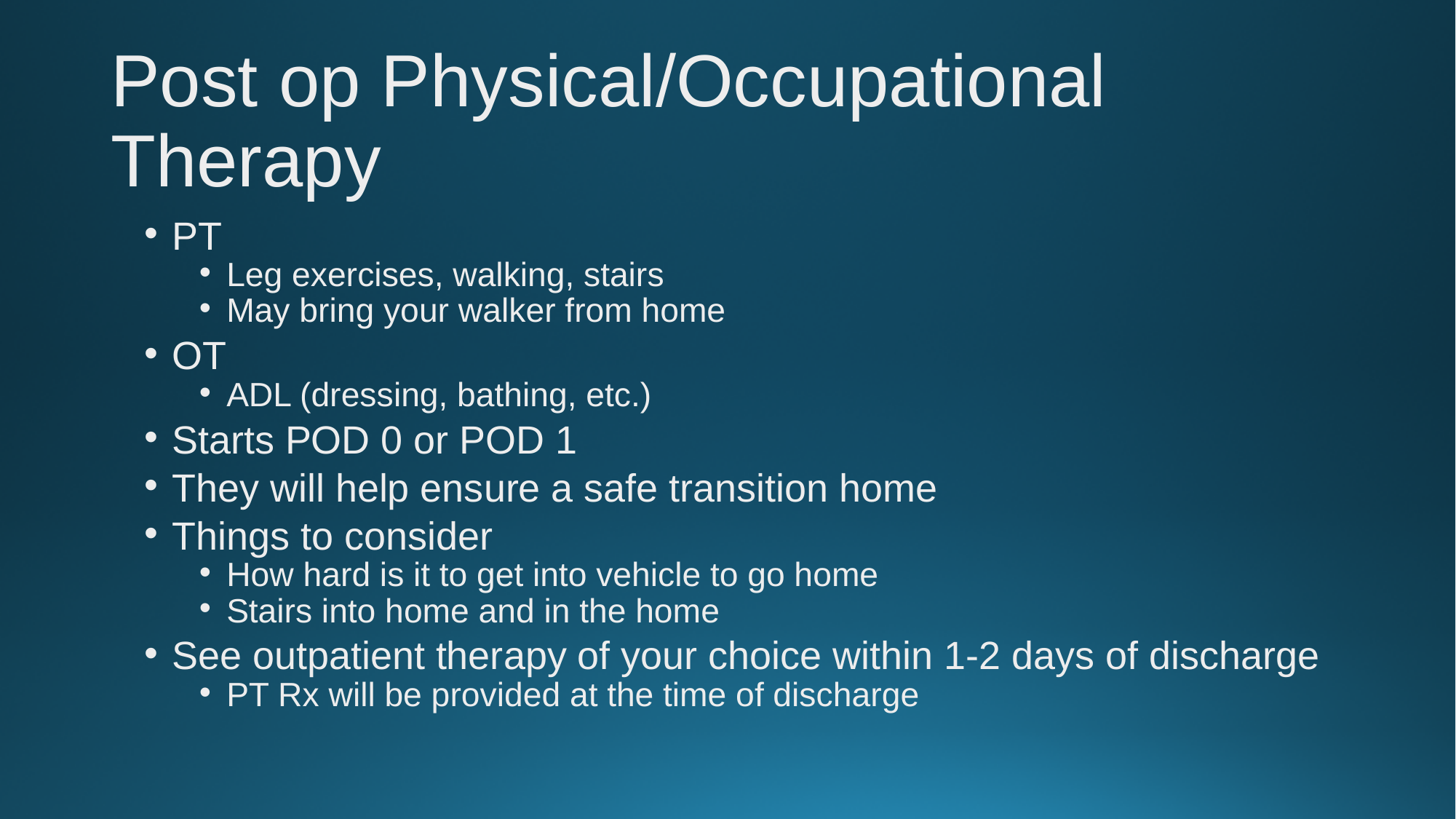

# Post op Physical/Occupational Therapy
PT
Leg exercises, walking, stairs
May bring your walker from home
OT
ADL (dressing, bathing, etc.)
Starts POD 0 or POD 1
They will help ensure a safe transition home
Things to consider
How hard is it to get into vehicle to go home
Stairs into home and in the home
See outpatient therapy of your choice within 1-2 days of discharge
PT Rx will be provided at the time of discharge